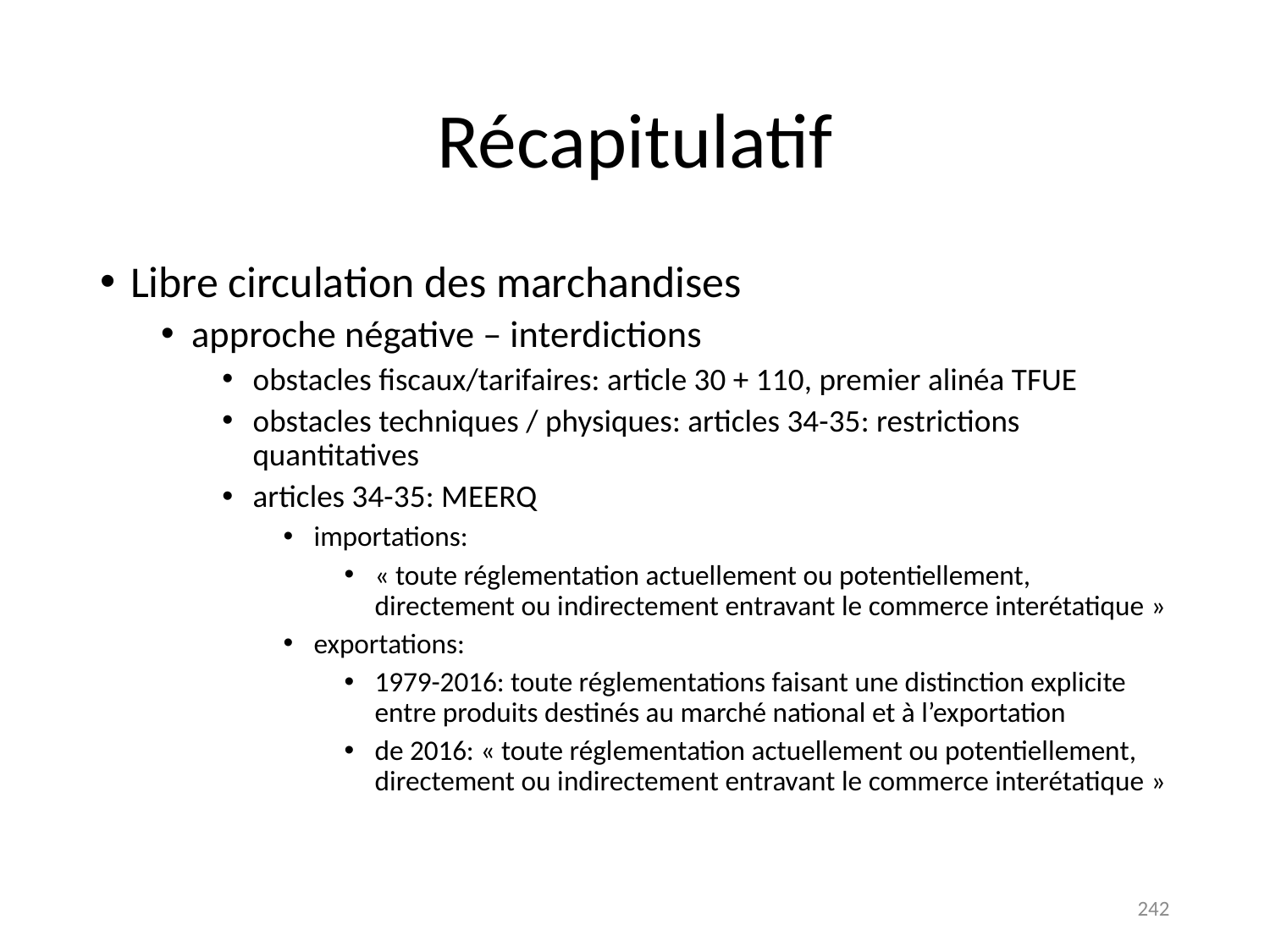

# Récapitulatif
Libre circulation des marchandises
approche négative – interdictions
obstacles fiscaux/tarifaires: article 30 + 110, premier alinéa TFUE
obstacles techniques / physiques: articles 34-35: restrictions quantitatives
articles 34-35: MEERQ
importations:
« toute réglementation actuellement ou potentiellement, directement ou indirectement entravant le commerce interétatique »
exportations:
1979-2016: toute réglementations faisant une distinction explicite entre produits destinés au marché national et à l’exportation
de 2016: « toute réglementation actuellement ou potentiellement, directement ou indirectement entravant le commerce interétatique »
242